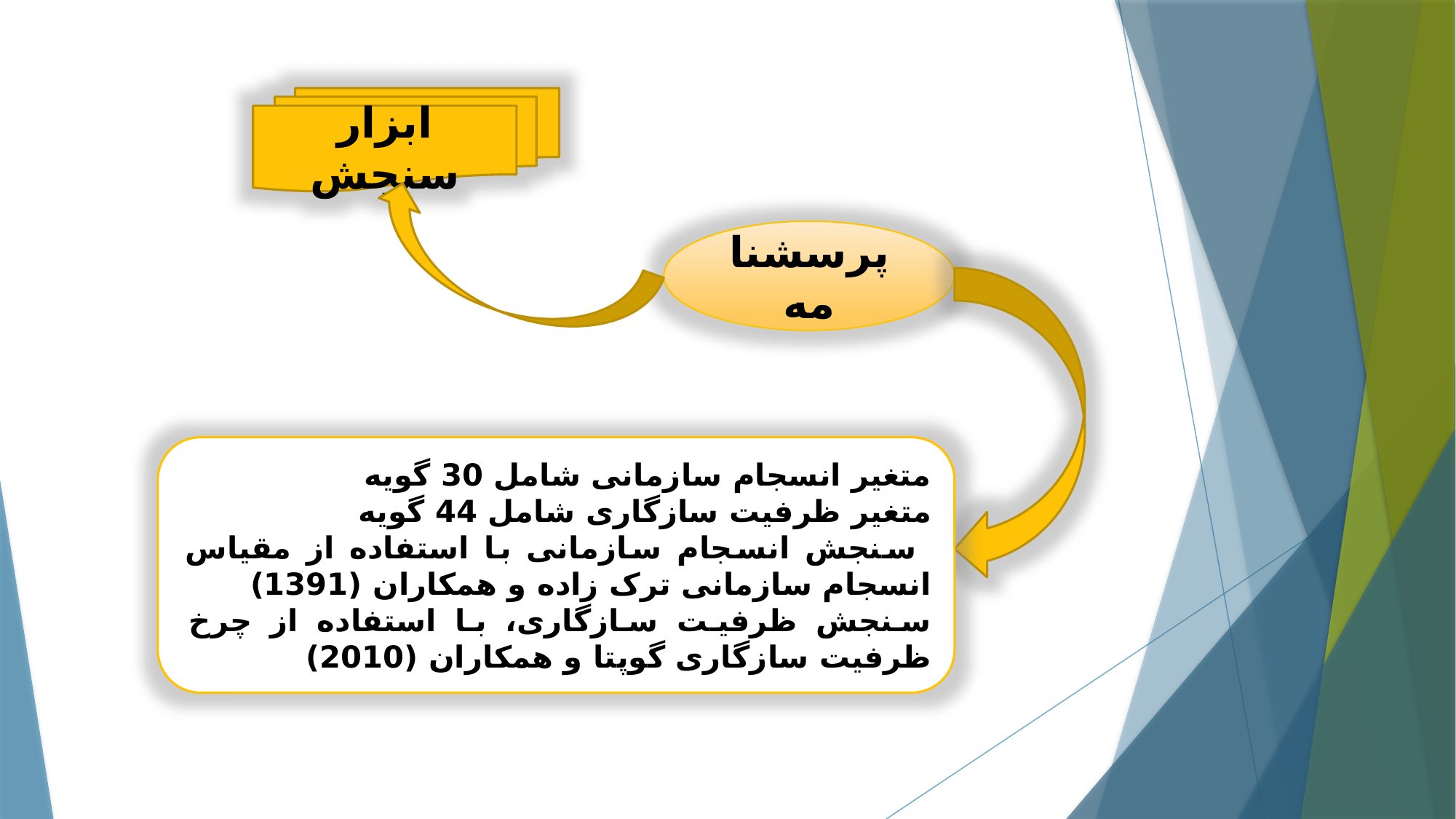

ابزار سنجش
پرسشنامه

متغیر انسجام سازمانی شامل 30 گویه
متغیر ظرفیت سازگاری شامل 44 گویه
 سنجش انسجام سازمانی با استفاده از مقیاس انسجام سازمانی ترک زاده و همکاران (1391)
سنجش ظرفیت سازگاری، با استفاده از چرخ ظرفیت سازگاری گوپتا و همکاران (2010)